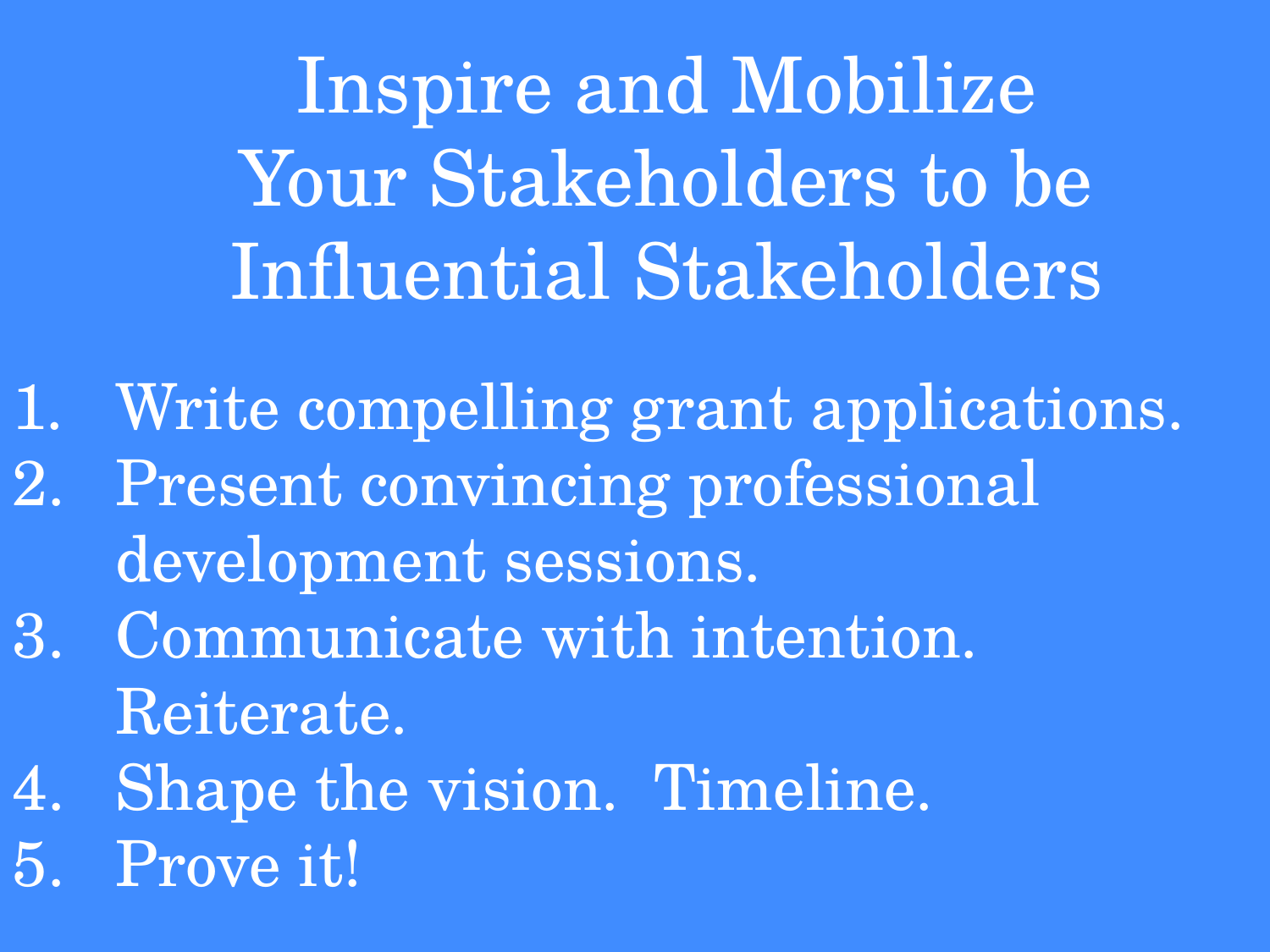

Inspire and Mobilize
Your Stakeholders to be Influential Stakeholders
Write compelling grant applications.
Present convincing professional 	development sessions.
Communicate with intention. Reiterate.
Shape the vision.  Timeline.
Prove it!